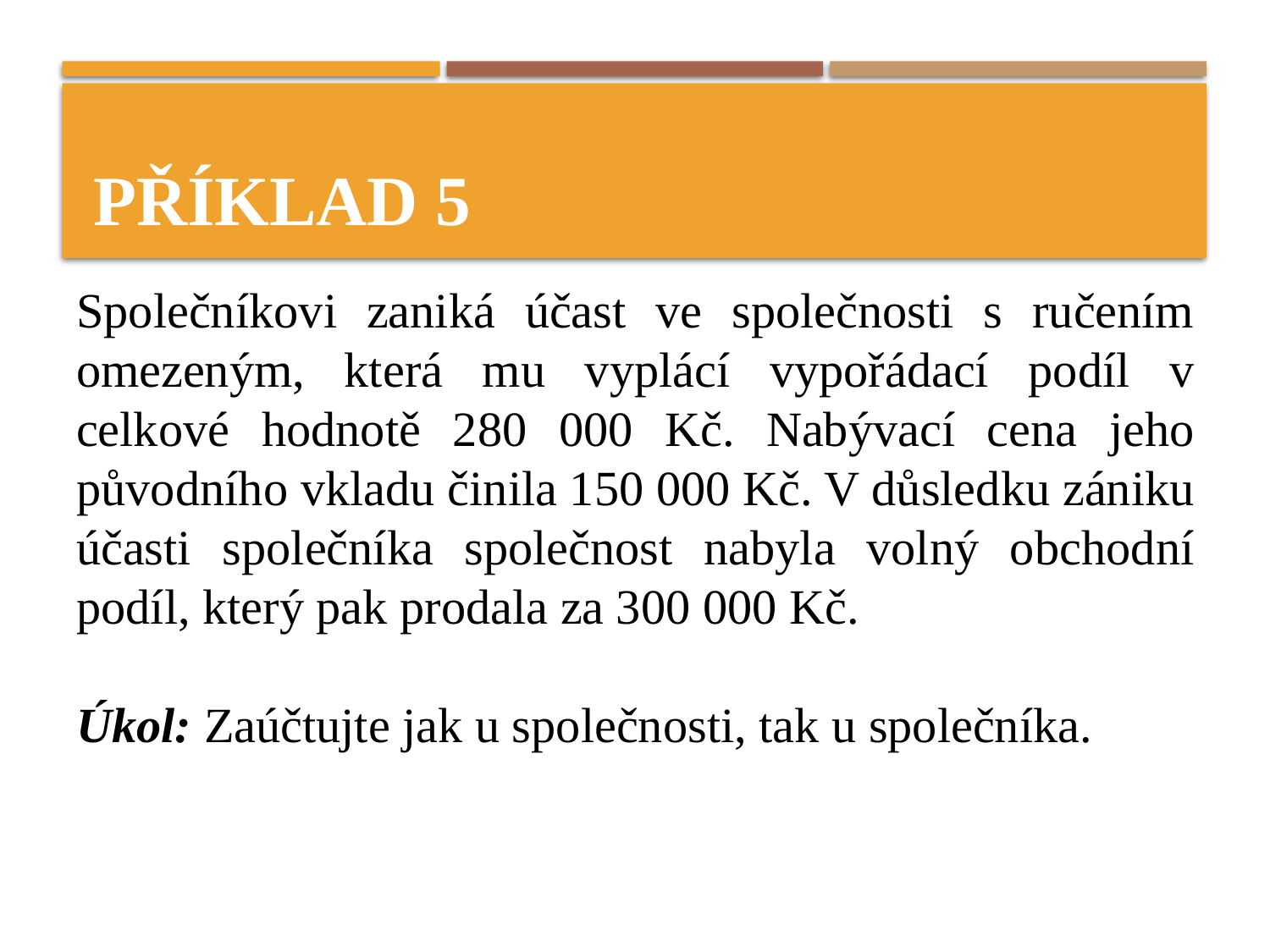

# Příklad 5
Společníkovi zaniká účast ve společnosti s ručením omezeným, která mu vyplácí vypořádací podíl v celkové hodnotě 280 000 Kč. Nabývací cena jeho původního vkladu činila 150 000 Kč. V důsledku zániku účasti společníka společnost nabyla volný obchodní podíl, který pak prodala za 300 000 Kč.

Úkol: Zaúčtujte jak u společnosti, tak u společníka.